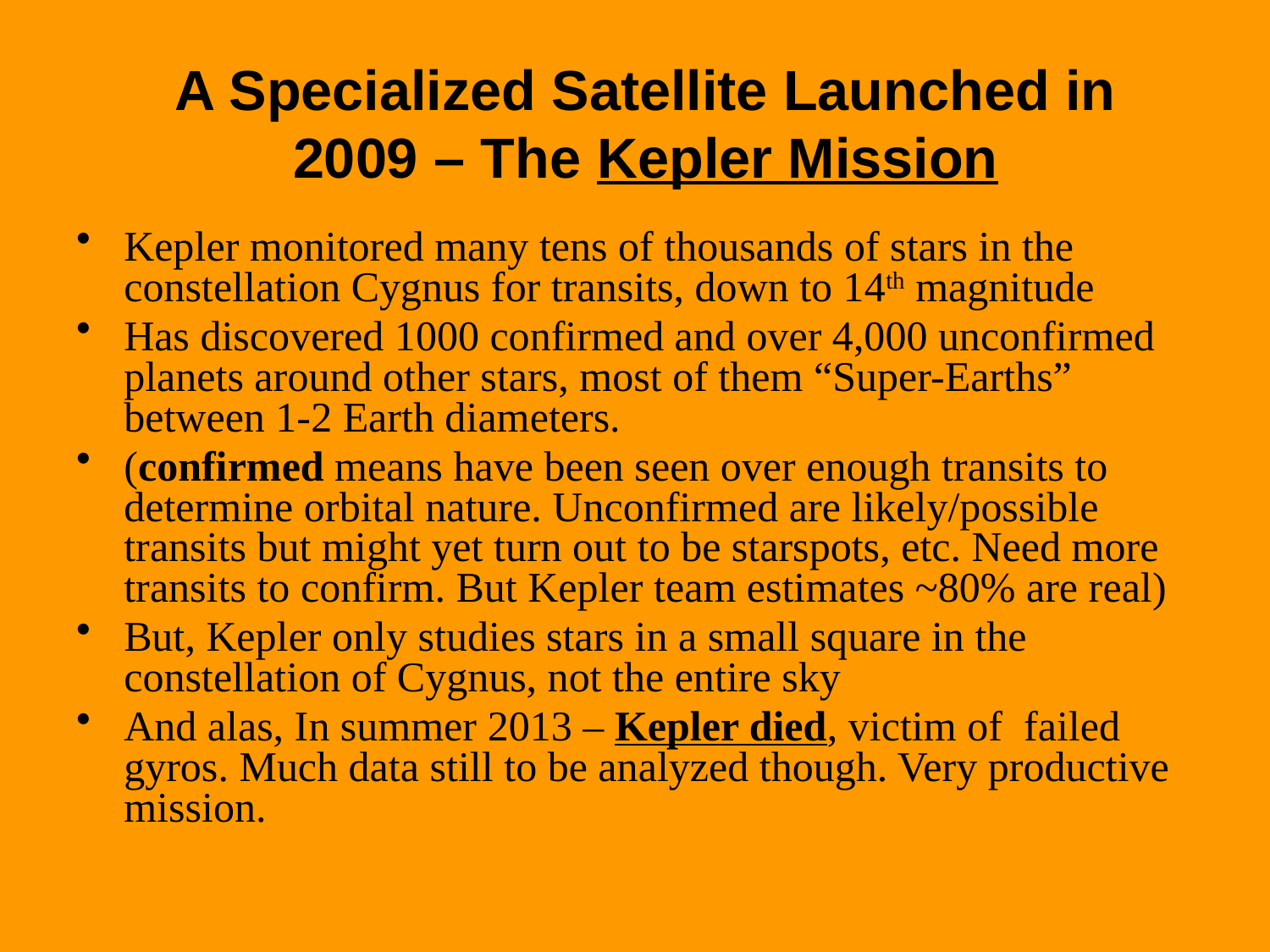

# A Specialized Satellite Launched in 2009 – The Kepler Mission
Kepler monitored many tens of thousands of stars in the constellation Cygnus for transits, down to 14th magnitude
Has discovered 1000 confirmed and over 4,000 unconfirmed planets around other stars, most of them “Super-Earths” between 1-2 Earth diameters.
(confirmed means have been seen over enough transits to determine orbital nature. Unconfirmed are likely/possible transits but might yet turn out to be starspots, etc. Need more transits to confirm. But Kepler team estimates ~80% are real)
But, Kepler only studies stars in a small square in the constellation of Cygnus, not the entire sky
And alas, In summer 2013 – Kepler died, victim of  failed gyros. Much data still to be analyzed though. Very productive mission.